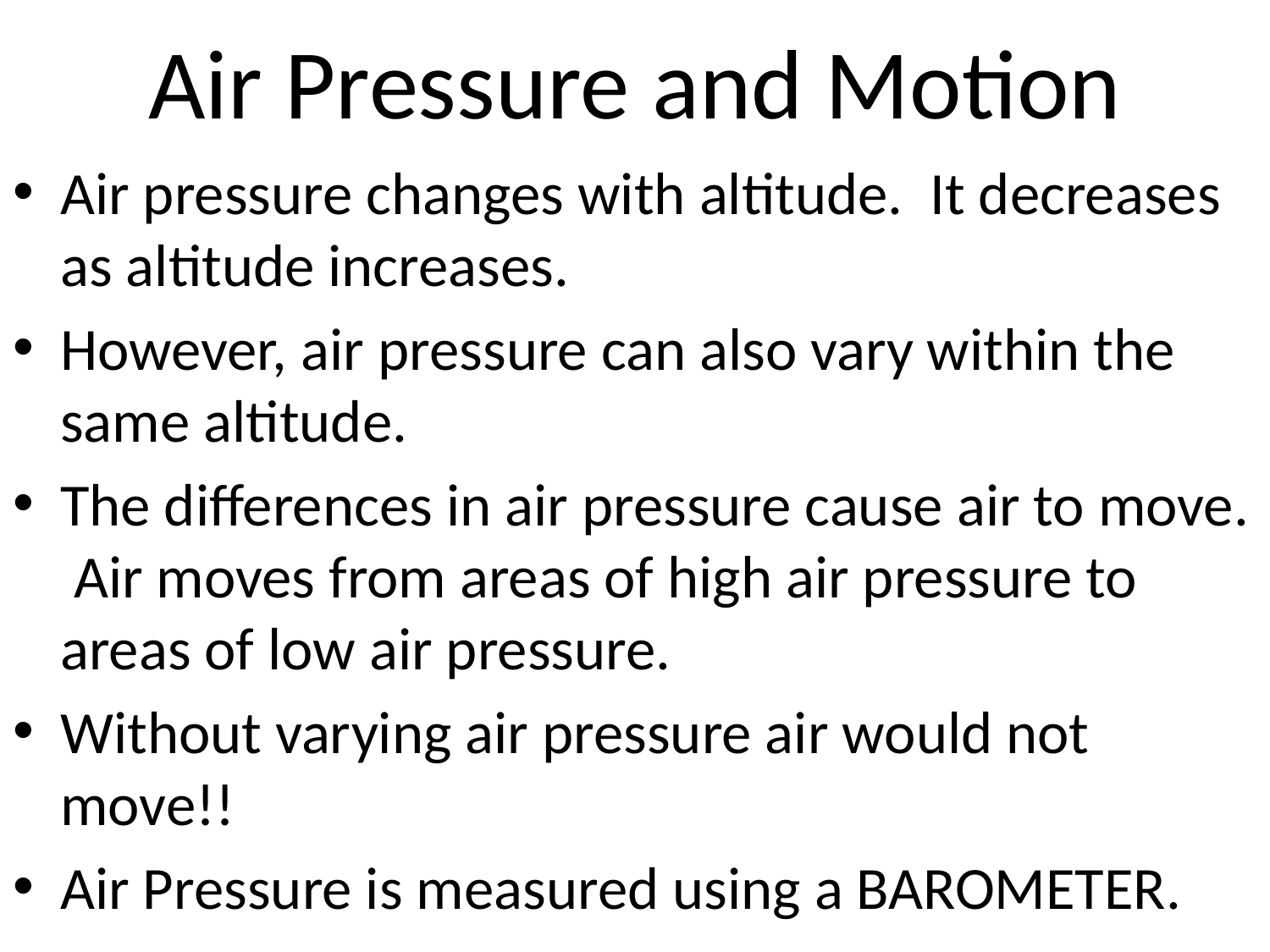

# Air Pressure and Motion
Air pressure changes with altitude.  It decreases as altitude increases.
However, air pressure can also vary within the same altitude.
The differences in air pressure cause air to move.  Air moves from areas of high air pressure to areas of low air pressure.
Without varying air pressure air would not move!!
Air Pressure is measured using a BAROMETER.